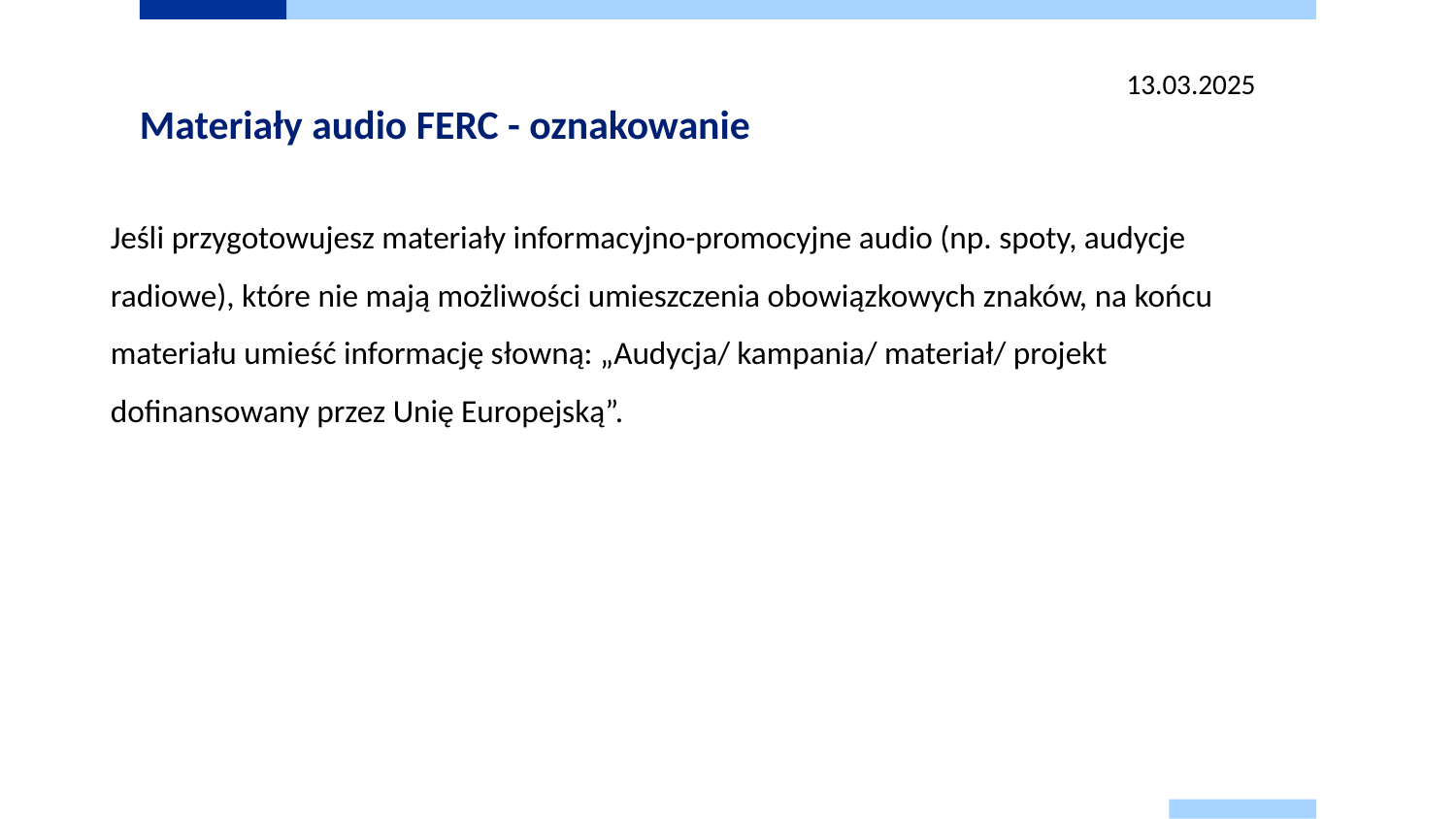

13.03.2025
# Materiały audio FERC - oznakowanie
Jeśli przygotowujesz materiały informacyjno-promocyjne audio (np. spoty, audycje radiowe), które nie mają możliwości umieszczenia obowiązkowych znaków, na końcu materiału umieść informację słowną: „Audycja/ kampania/ materiał/ projekt dofinansowany przez Unię Europejską”.